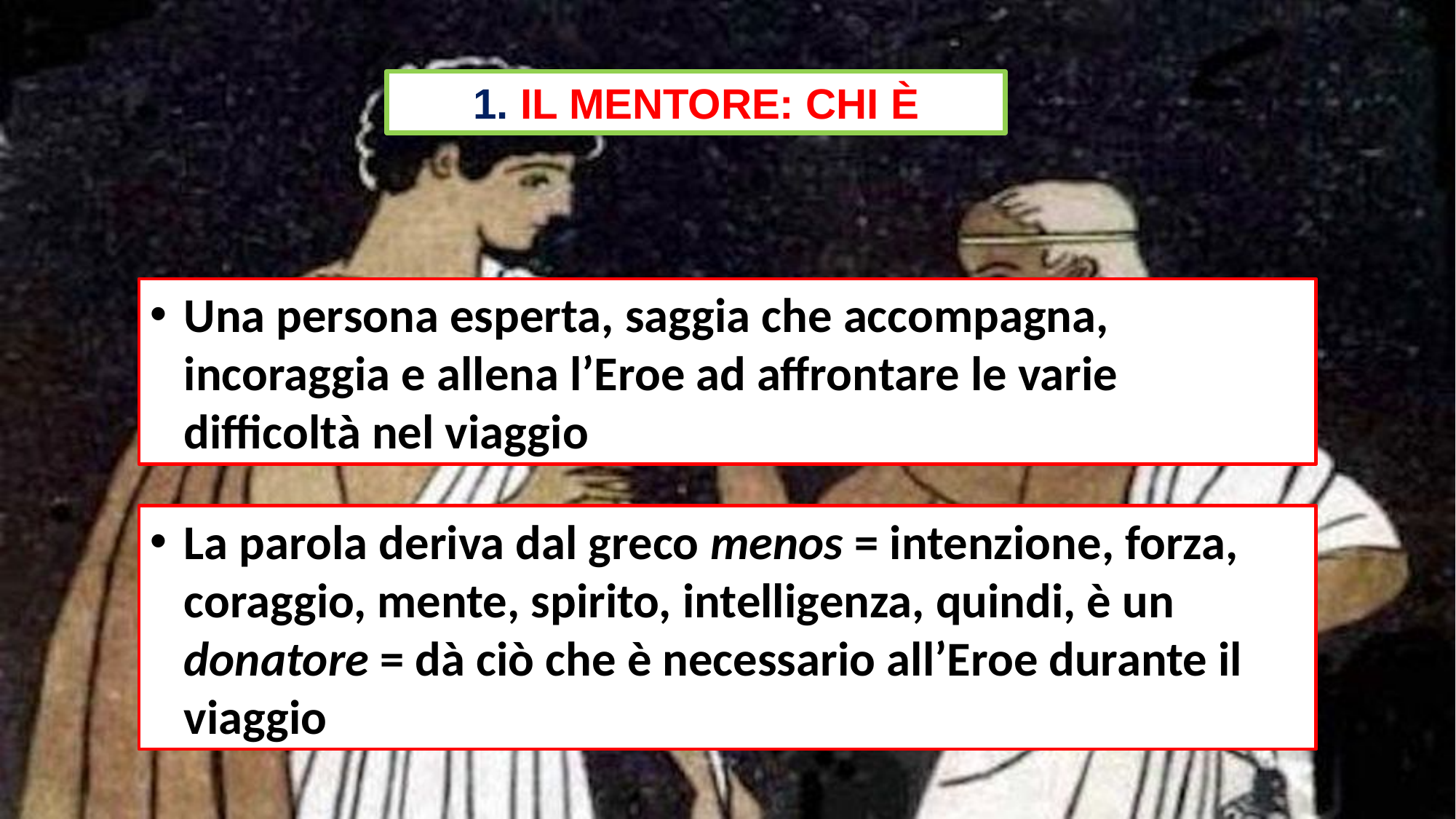

1. IL MENTORE: CHI È
Una persona esperta, saggia che accompagna, incoraggia e allena l’Eroe ad affrontare le varie difficoltà nel viaggio
La parola deriva dal greco menos = intenzione, forza, coraggio, mente, spirito, intelligenza, quindi, è un donatore = dà ciò che è necessario all’Eroe durante il viaggio